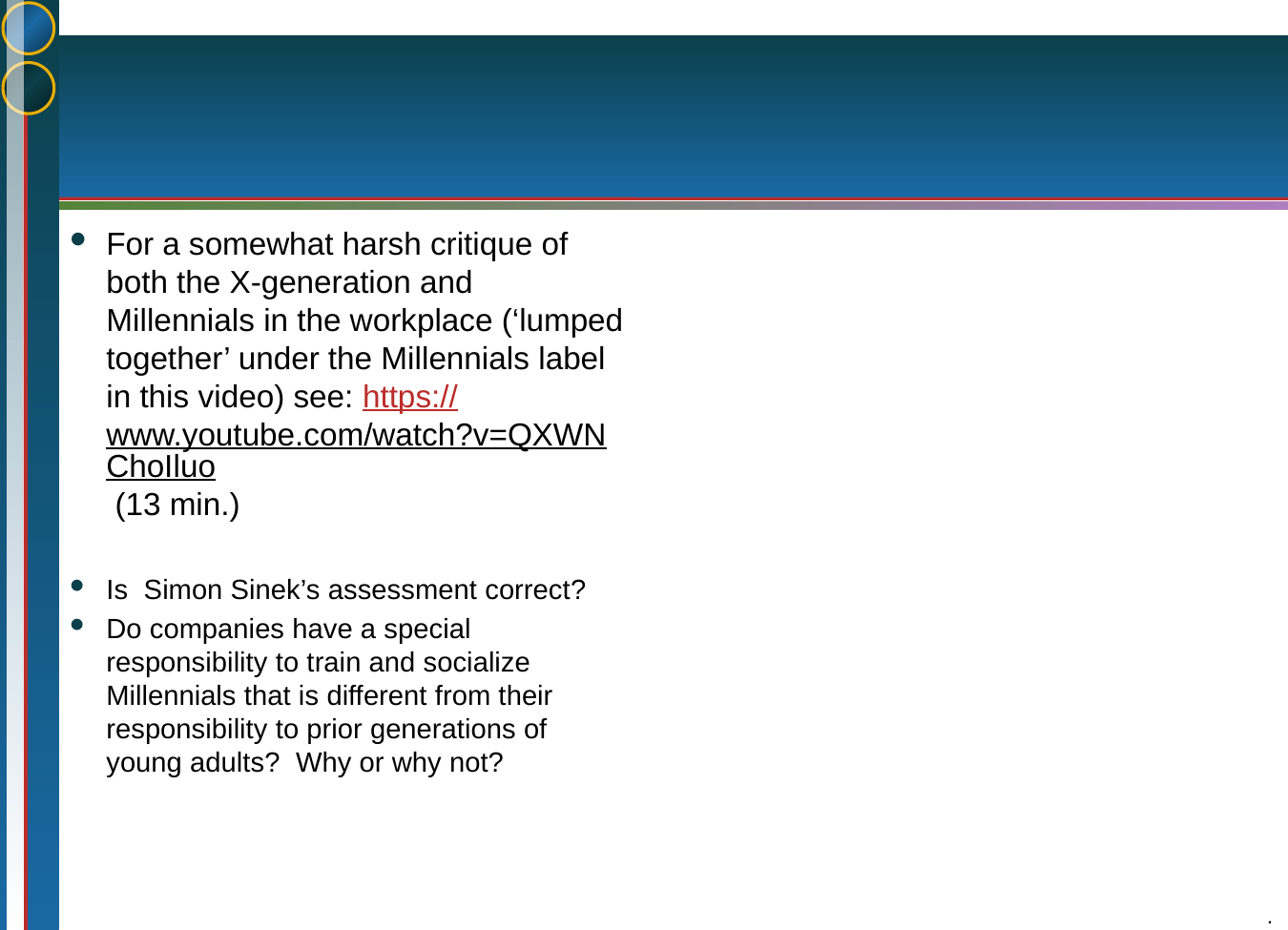

#
For a somewhat harsh critique of both the X-generation and Millennials in the workplace (‘lumped together’ under the Millennials label in this video) see: https://www.youtube.com/watch?v=QXWNChoIluo (13 min.)

Is  Simon Sinek’s assessment correct?
Do companies have a special responsibility to train and socialize Millennials that is different from their responsibility to prior generations of young adults?  Why or why not?